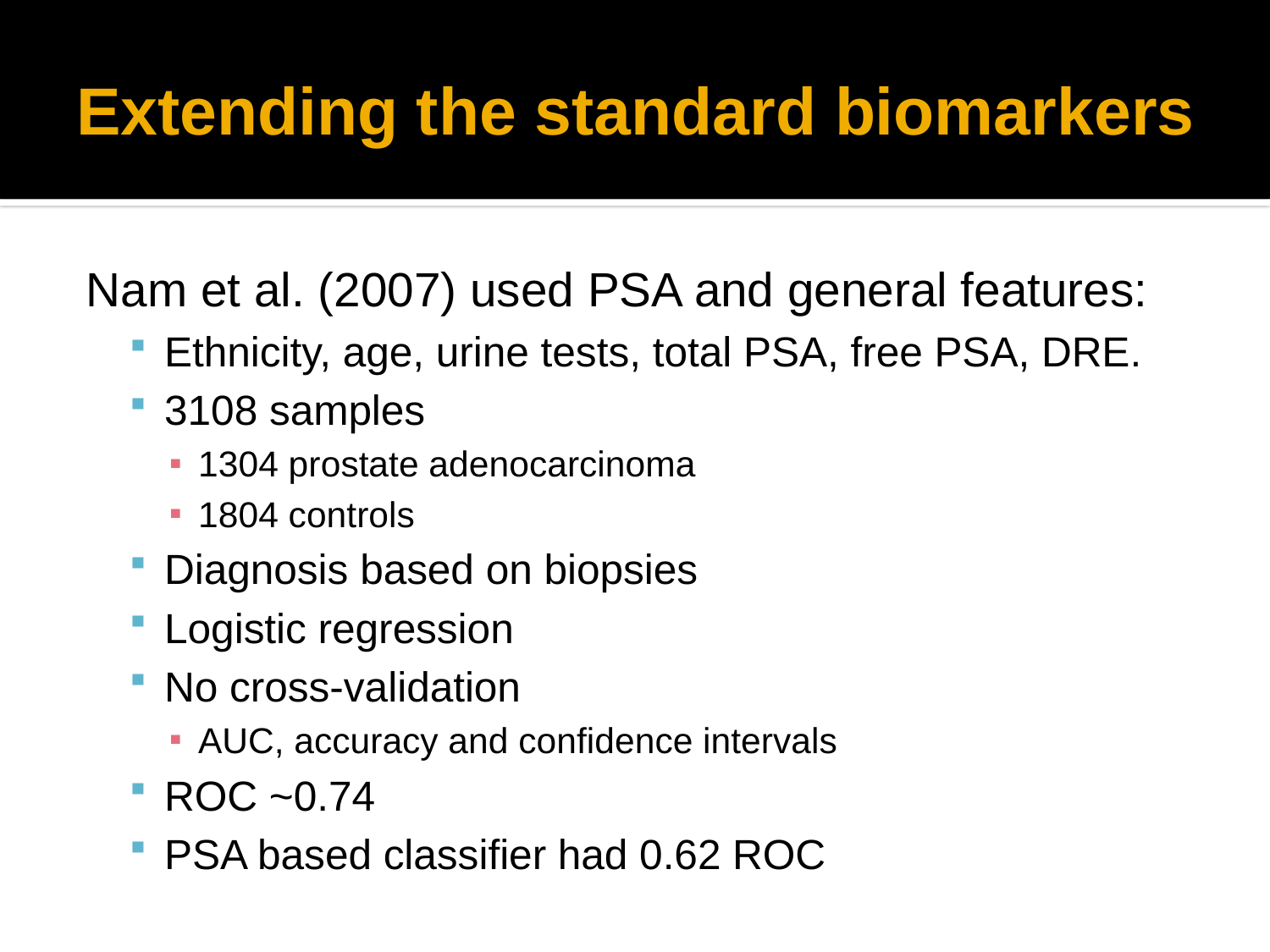

# Extending the standard biomarkers
Nam et al. (2007) used PSA and general features:
Ethnicity, age, urine tests, total PSA, free PSA, DRE.
3108 samples
1304 prostate adenocarcinoma
1804 controls
Diagnosis based on biopsies
Logistic regression
No cross-validation
AUC, accuracy and confidence intervals
ROC ~0.74
PSA based classifier had 0.62 ROC